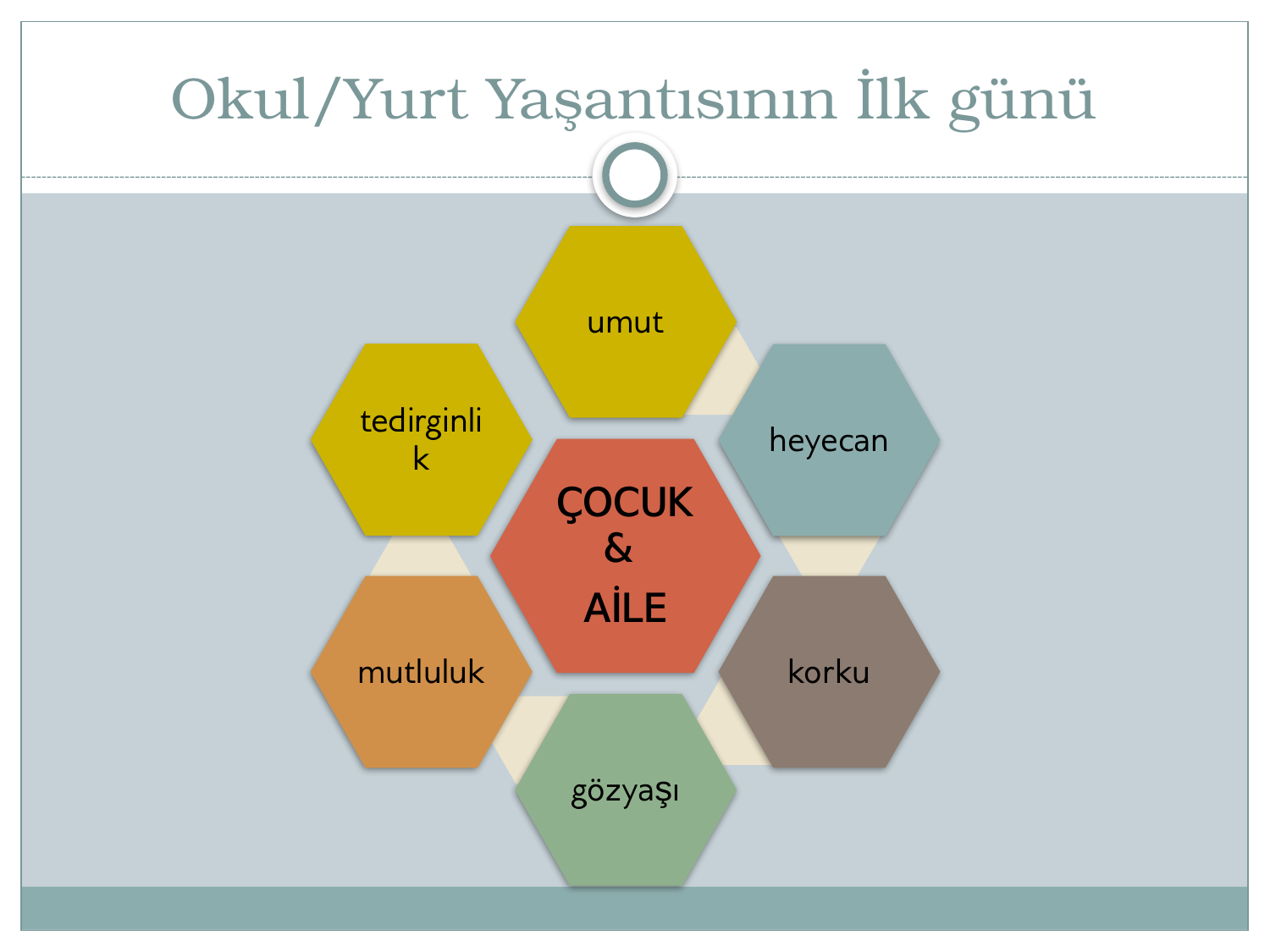

# Okul/Yurt Yaşantısının İlk günü
ÇOCUK &
AİLE
umut
heyecan
korku
gözyaşı
mutluluk
tedirginlik